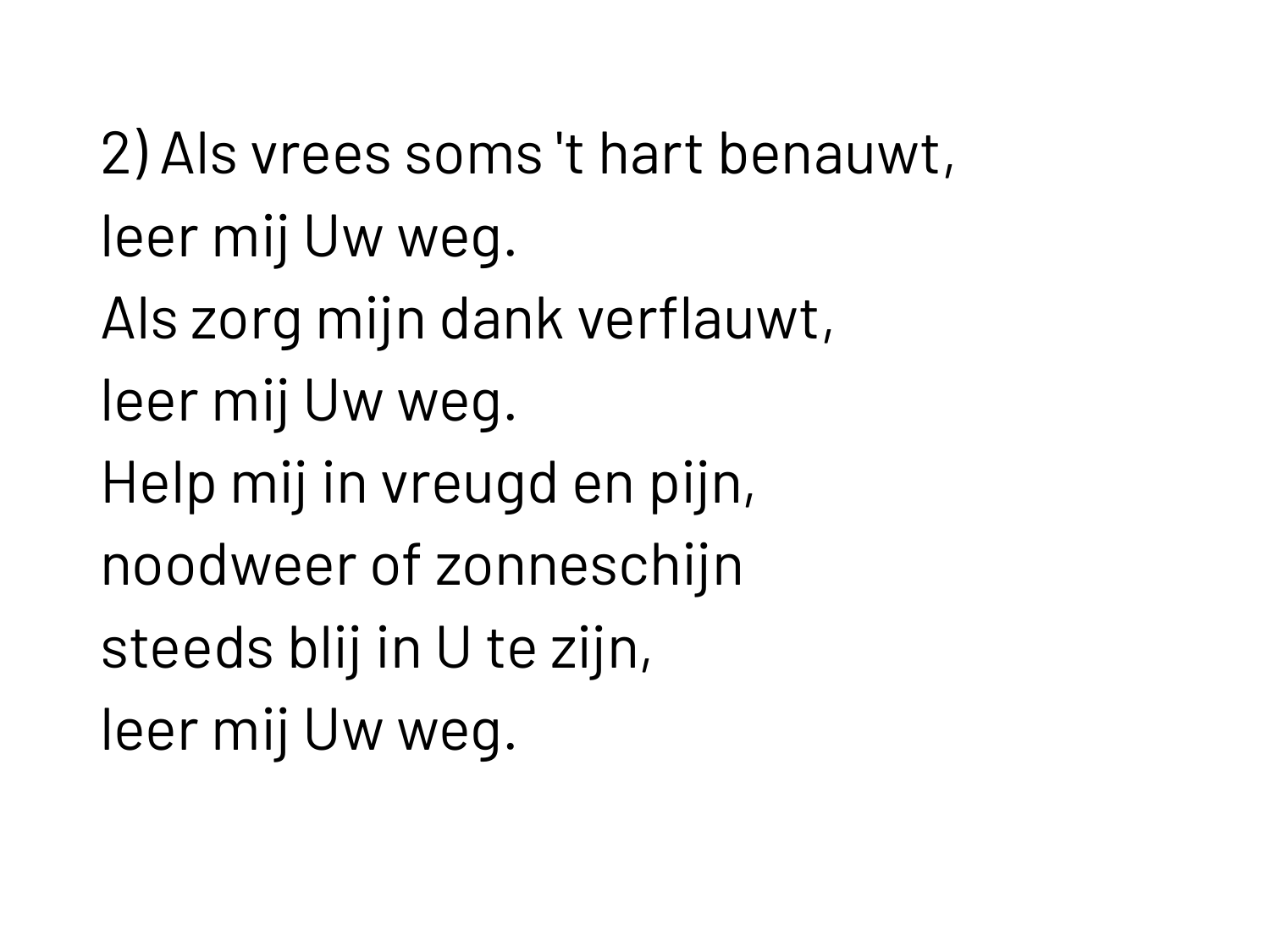

2) Als vrees soms 't hart benauwt,
leer mij Uw weg.
Als zorg mijn dank verflauwt,
leer mij Uw weg.
Help mij in vreugd en pijn,
noodweer of zonneschijn
steeds blij in U te zijn,
leer mij Uw weg.